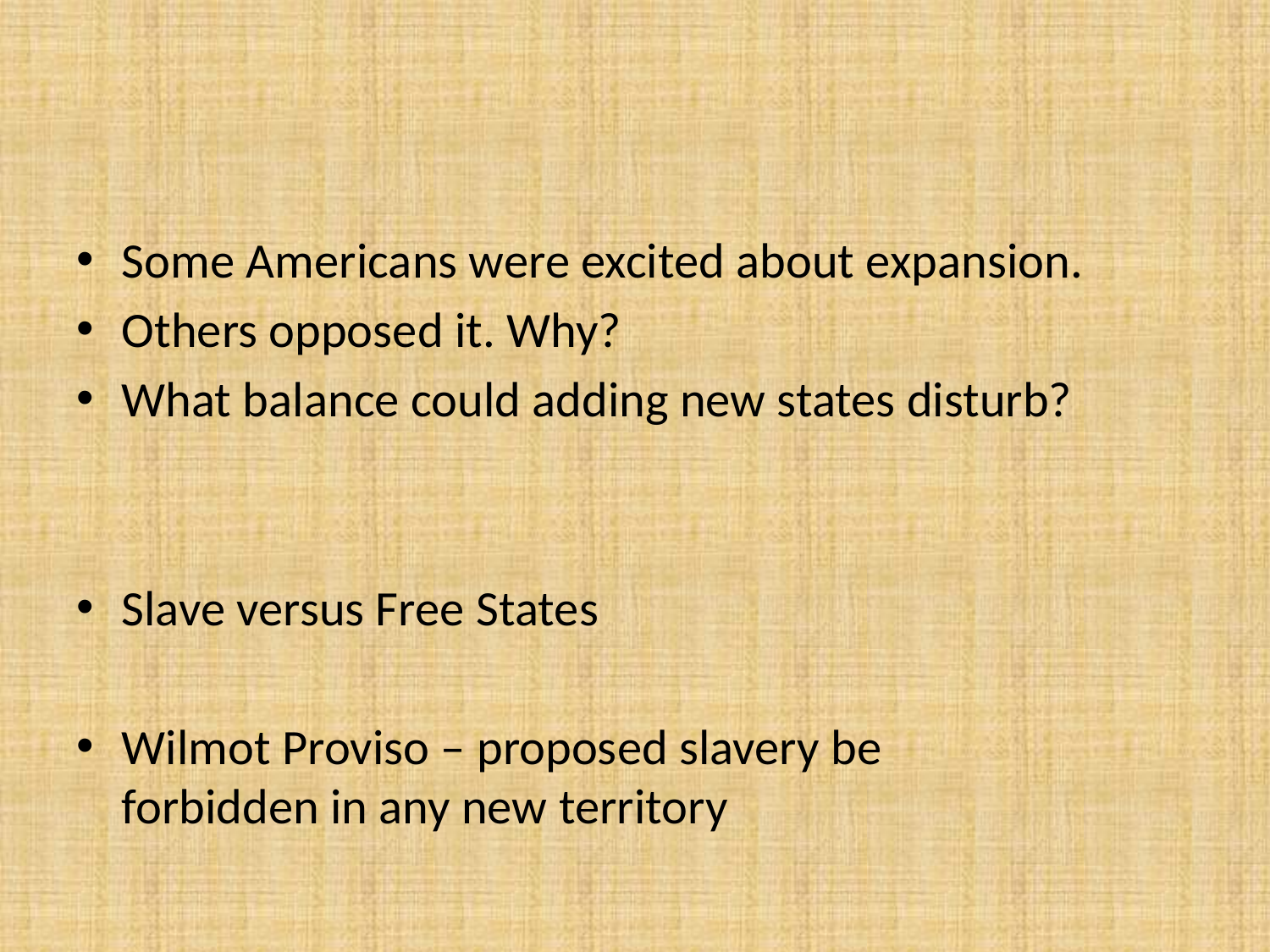

#
Some Americans were excited about expansion.
Others opposed it. Why?
What balance could adding new states disturb?

Slave versus Free States

Wilmot Proviso – proposed slavery be forbidden in any new territory